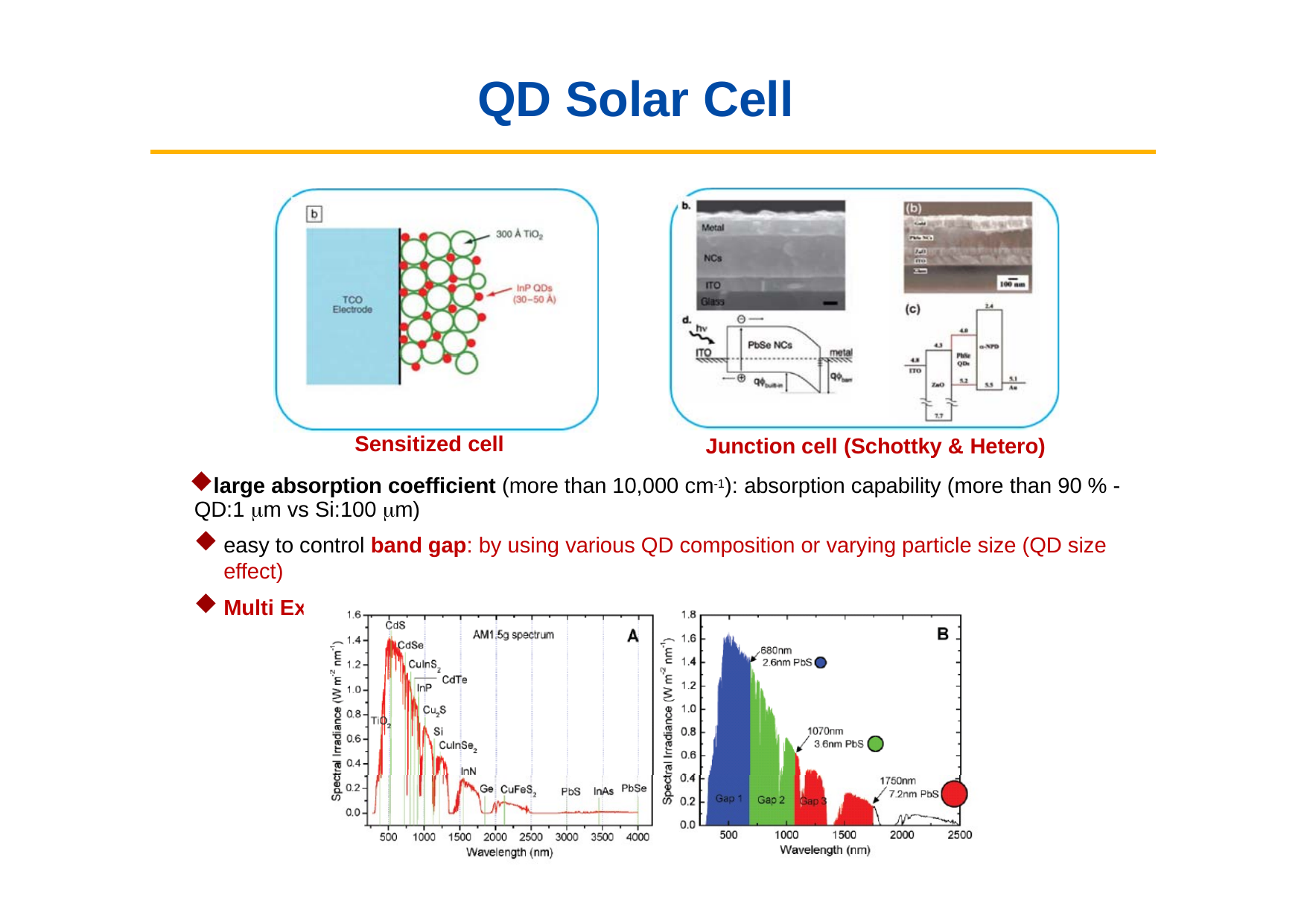

# QD Solar Cell

Sensitized cell
Junction cell (Schottky & Hetero)
large absorption coefficient (more than 10,000 cm-1): absorption capability (more than 90 % -  QD:1 μm vs Si:100 μm)
easy to control band gap: by using various QD composition or varying particle size (QD size effect)
Multi Exciton Generation (MEG): IPCE more than 100 %